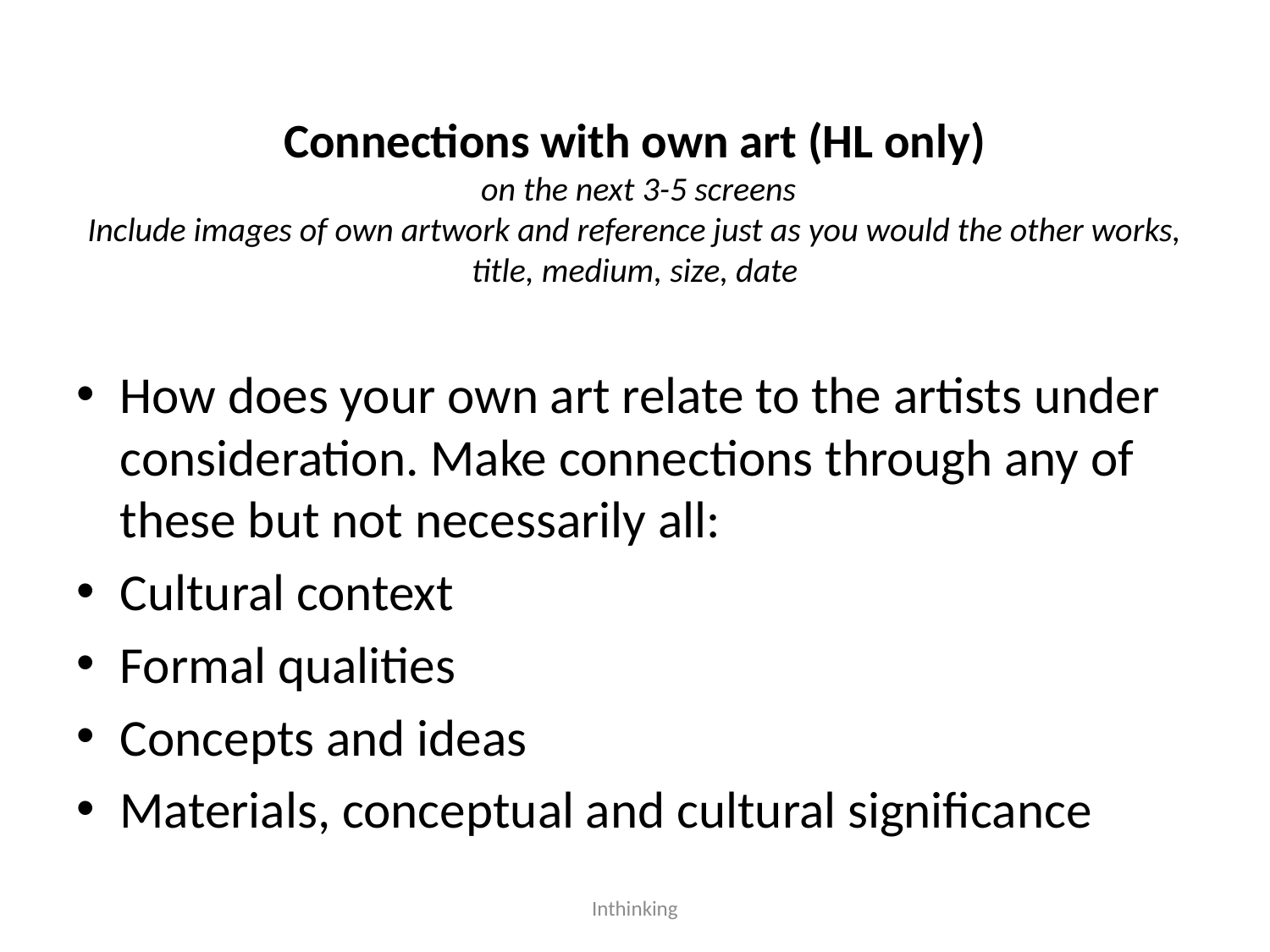

# Connections with own art (HL only) on the next 3-5 screens Include images of own artwork and reference just as you would the other works, title, medium, size, date
How does your own art relate to the artists under consideration. Make connections through any of these but not necessarily all:
Cultural context
Formal qualities
Concepts and ideas
Materials, conceptual and cultural significance
Inthinking